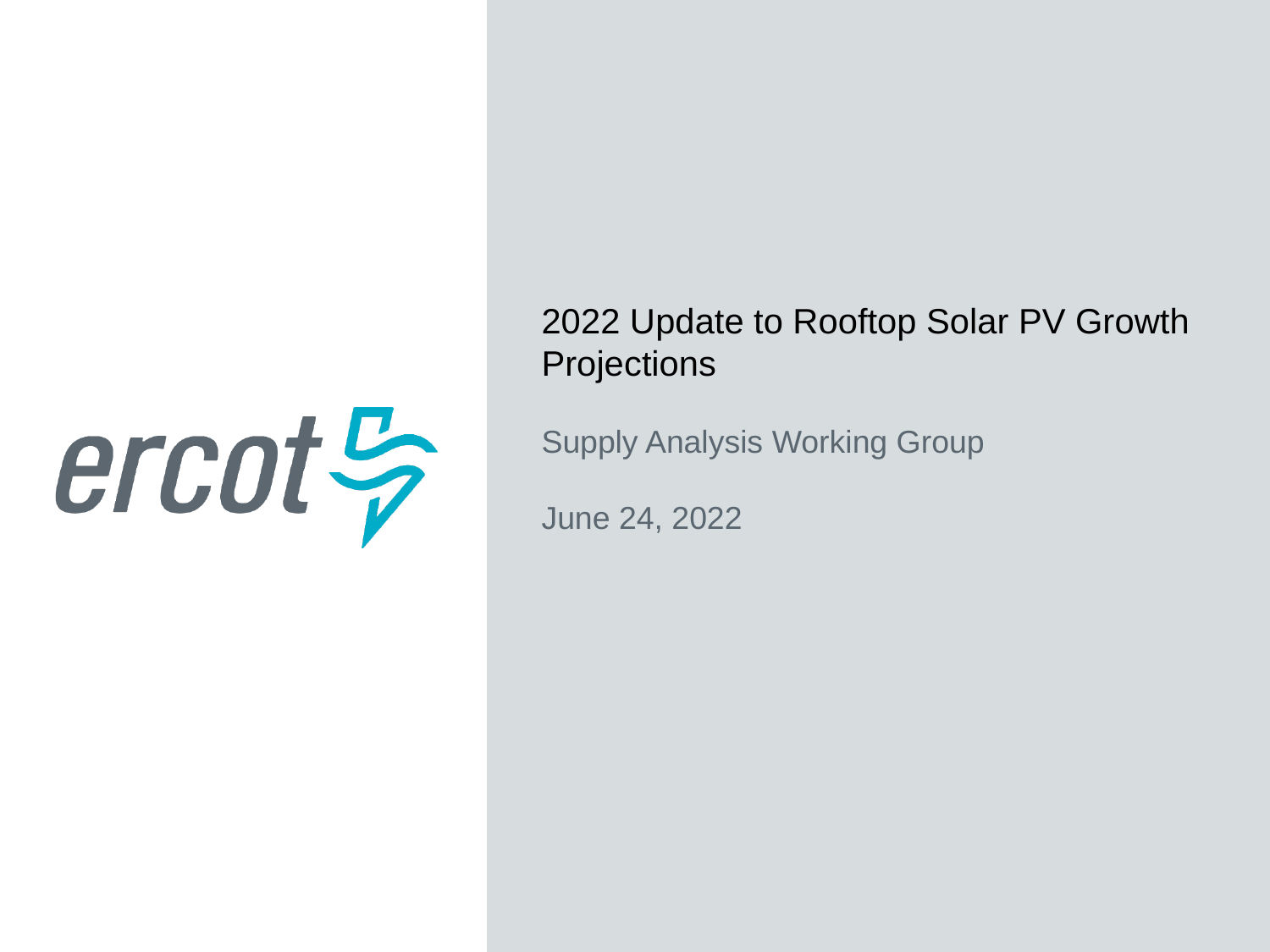

2022 Update to Rooftop Solar PV Growth Projections

Supply Analysis Working Group

June 24, 2022